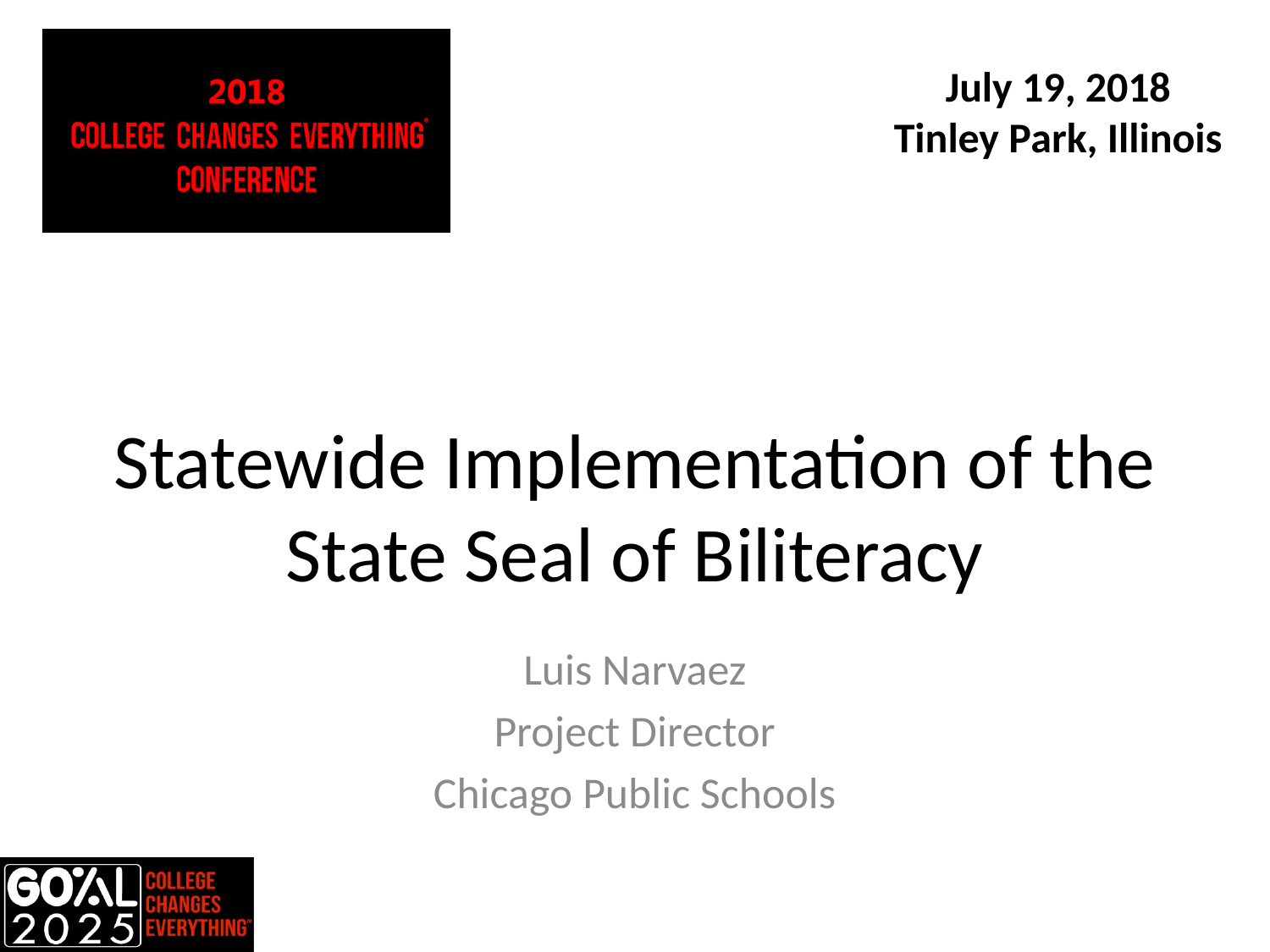

# Statewide Implementation of the State Seal of Biliteracy
Luis Narvaez
Project Director
Chicago Public Schools